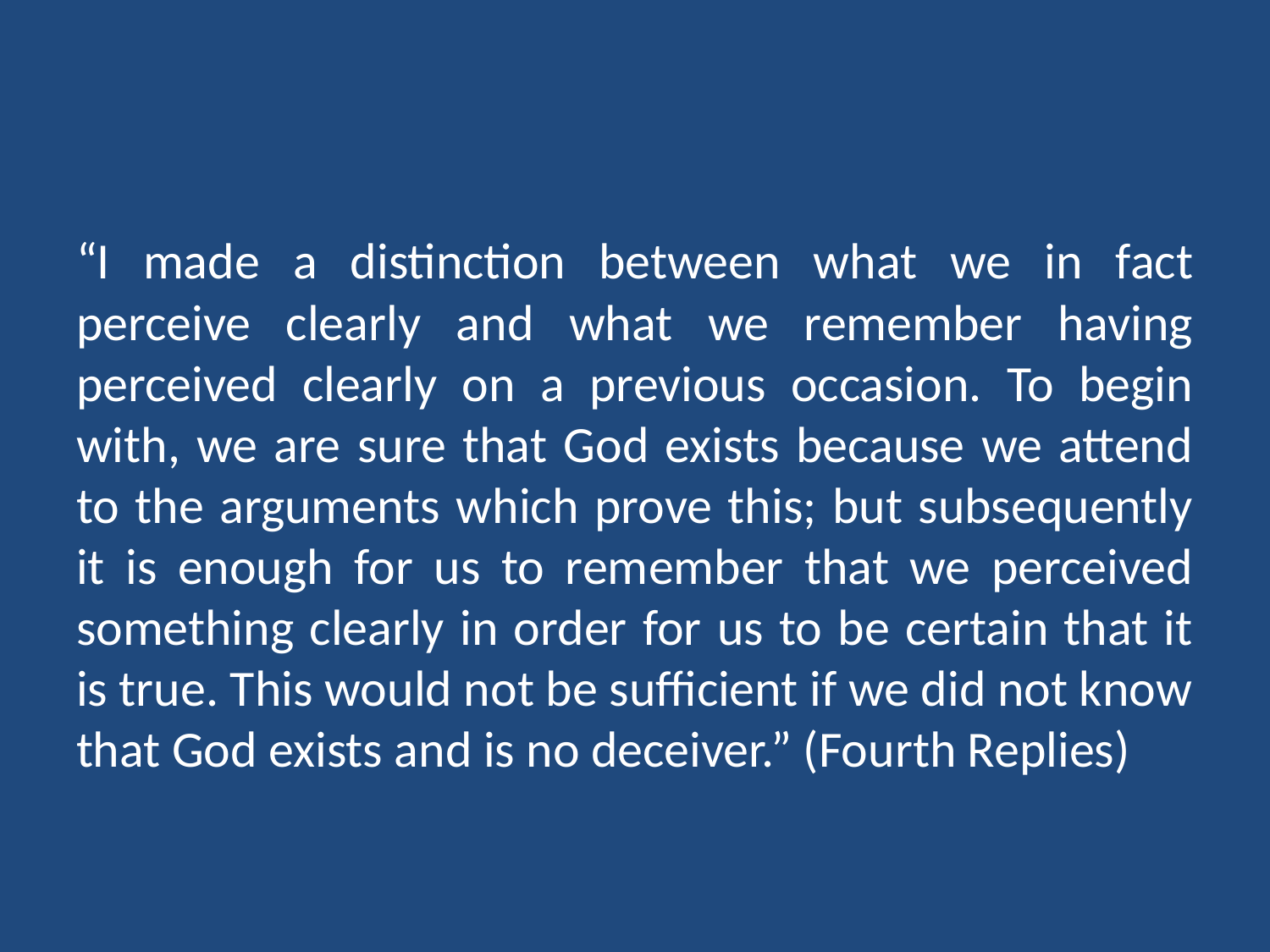

#
“I made a distinction between what we in fact perceive clearly and what we remember having perceived clearly on a previous occasion. To begin with, we are sure that God exists because we attend to the arguments which prove this; but subsequently it is enough for us to remember that we perceived something clearly in order for us to be certain that it is true. This would not be sufficient if we did not know that God exists and is no deceiver.” (Fourth Replies)